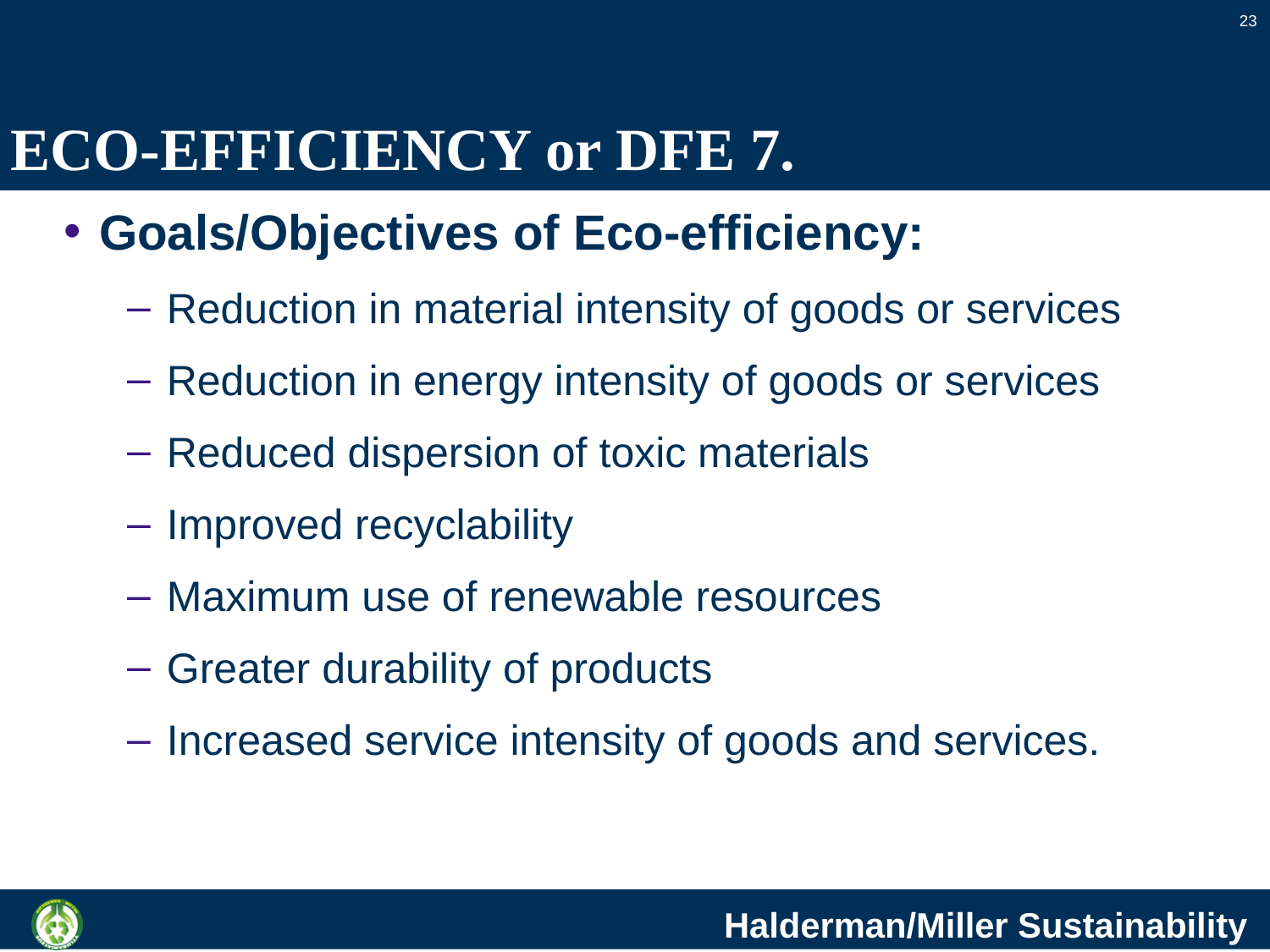

23
# ECO-EFFICIENCY or DFE 7.
Goals/Objectives of Eco-efficiency:
Reduction in material intensity of goods or services
Reduction in energy intensity of goods or services
Reduced dispersion of toxic materials
Improved recyclability
Maximum use of renewable resources
Greater durability of products
Increased service intensity of goods and services.